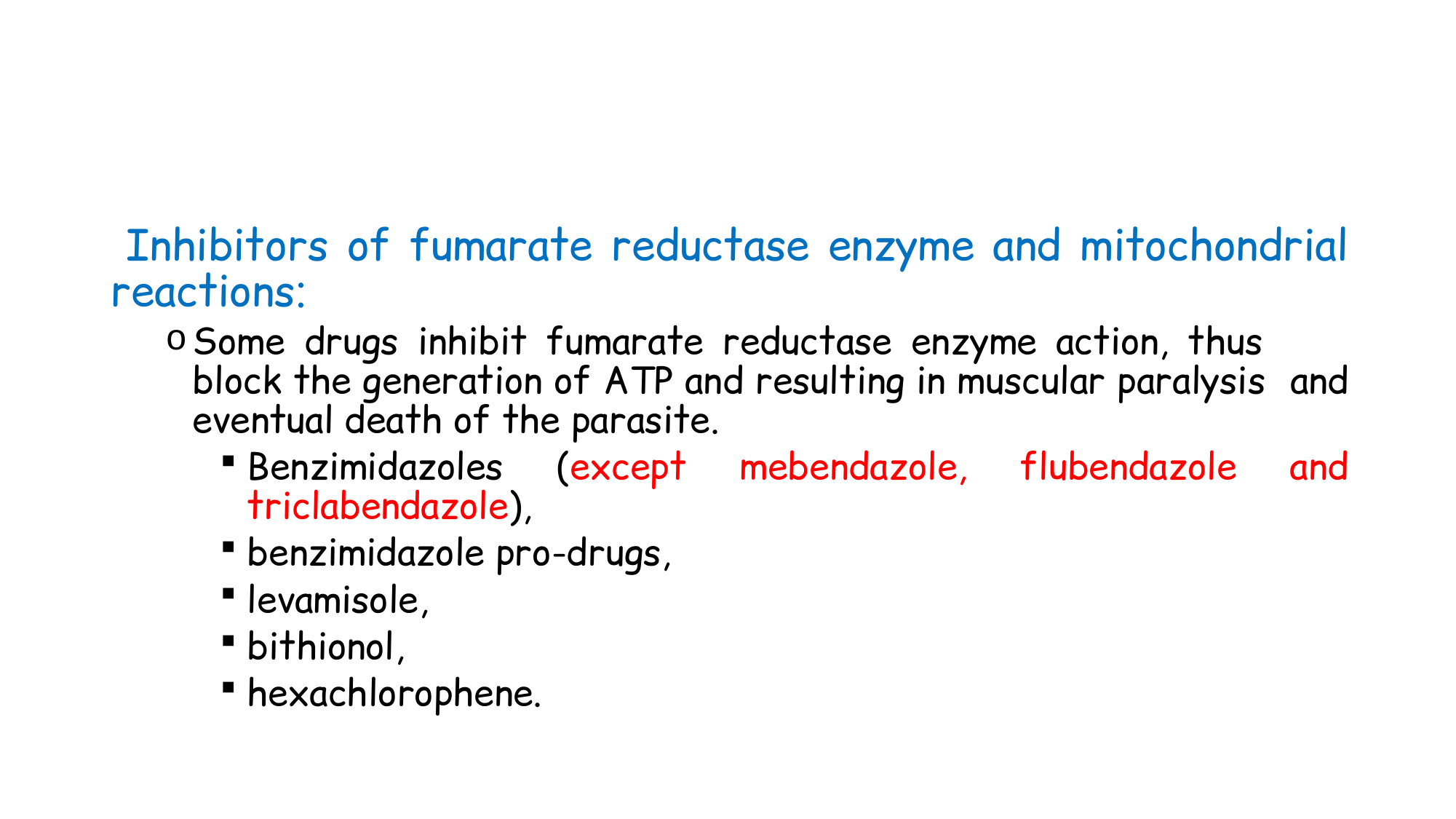

#
 Inhibitors of fumarate reductase enzyme and mitochondrial reactions:
Some drugs inhibit fumarate reductase enzyme action, thus 	block the generation of ATP and resulting in muscular paralysis 	and eventual death of the parasite.
Benzimidazoles (except mebendazole, flubendazole and triclabendazole),
benzimidazole pro-drugs,
levamisole,
bithionol,
hexachlorophene.